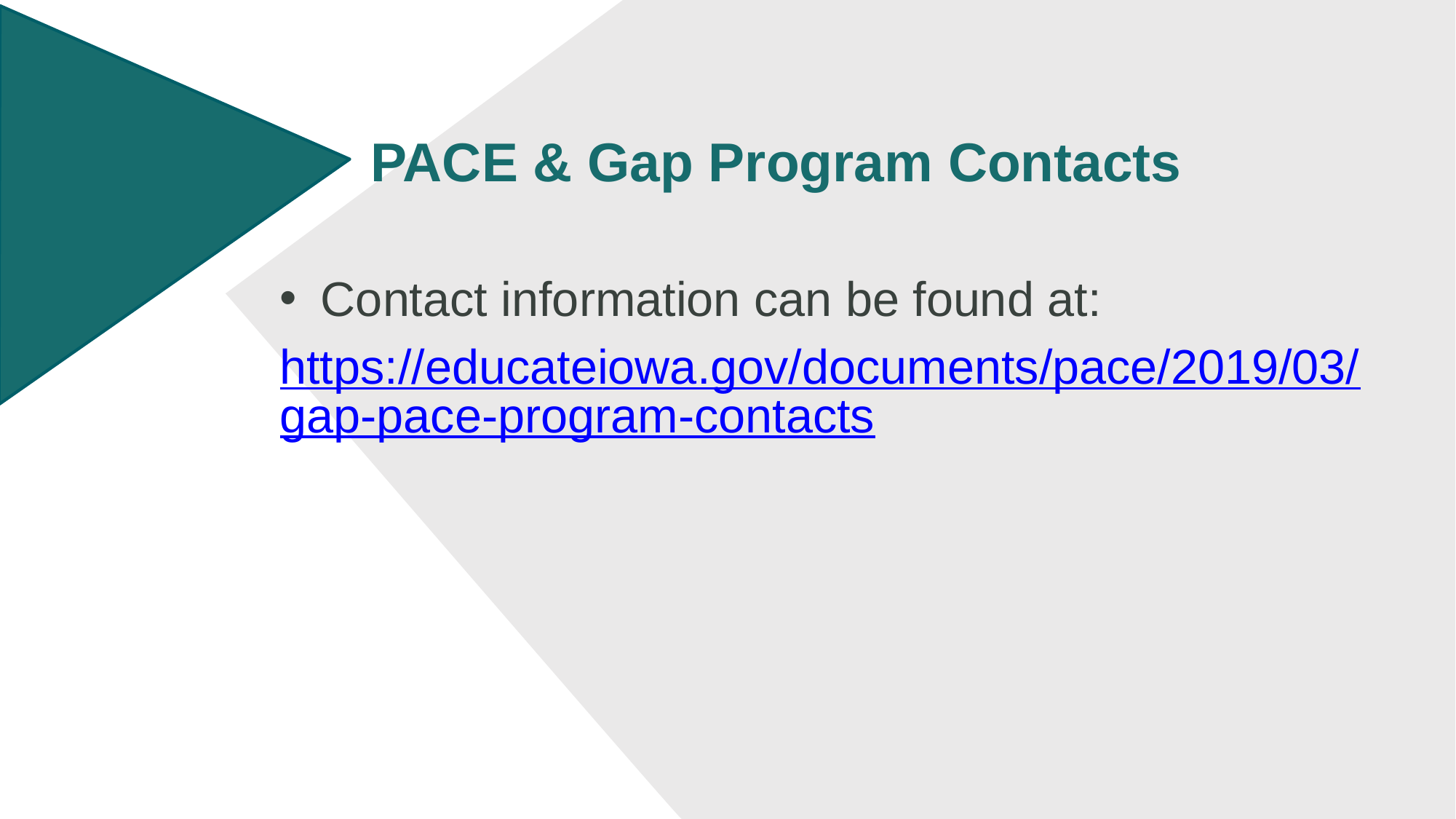

# PACE & Gap Program Contacts
Contact information can be found at:
https://educateiowa.gov/documents/pace/2019/03/gap-pace-program-contacts